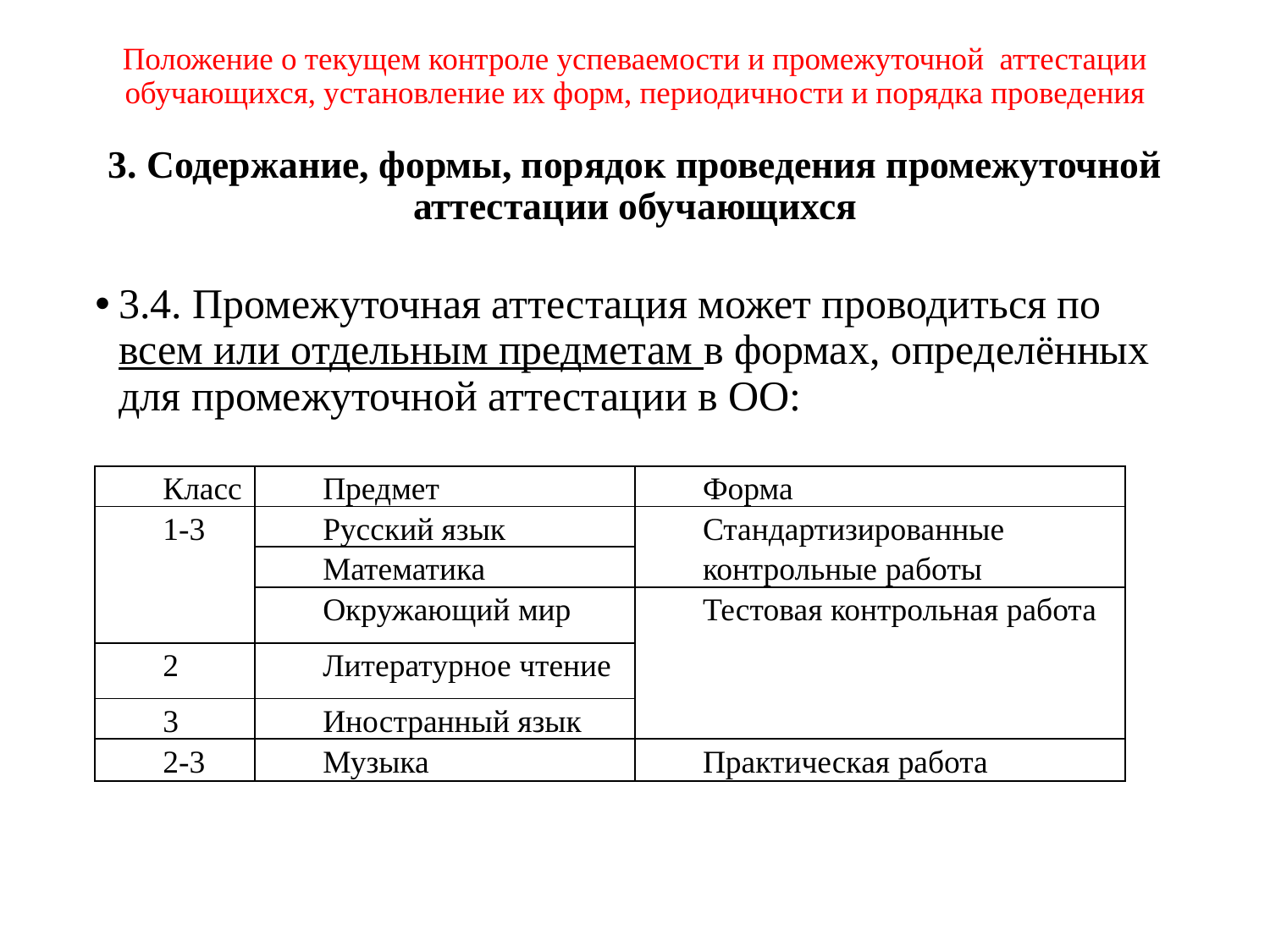

# Положение о текущем контроле успеваемости и промежуточной  аттестации обучающихся, установление их форм, периодичности и порядка проведения 3. Содержание, формы, порядок проведения промежуточной аттестации обучающихся
3.4. Промежуточная аттестация может проводиться по всем или отдельным предметам в формах, определённых для промежуточной аттестации в ОО:

| Класс | Предмет | Форма |
| --- | --- | --- |
| 1-3 | Русский язык | Стандартизированные контрольные работы |
|  | Математика |  |
|  | Окружающий мир | Тестовая контрольная работа |
| 2 | Литературное чтение |  |
| 3 | Иностранный язык |  |
| 2-3 | Музыка | Практическая работа |